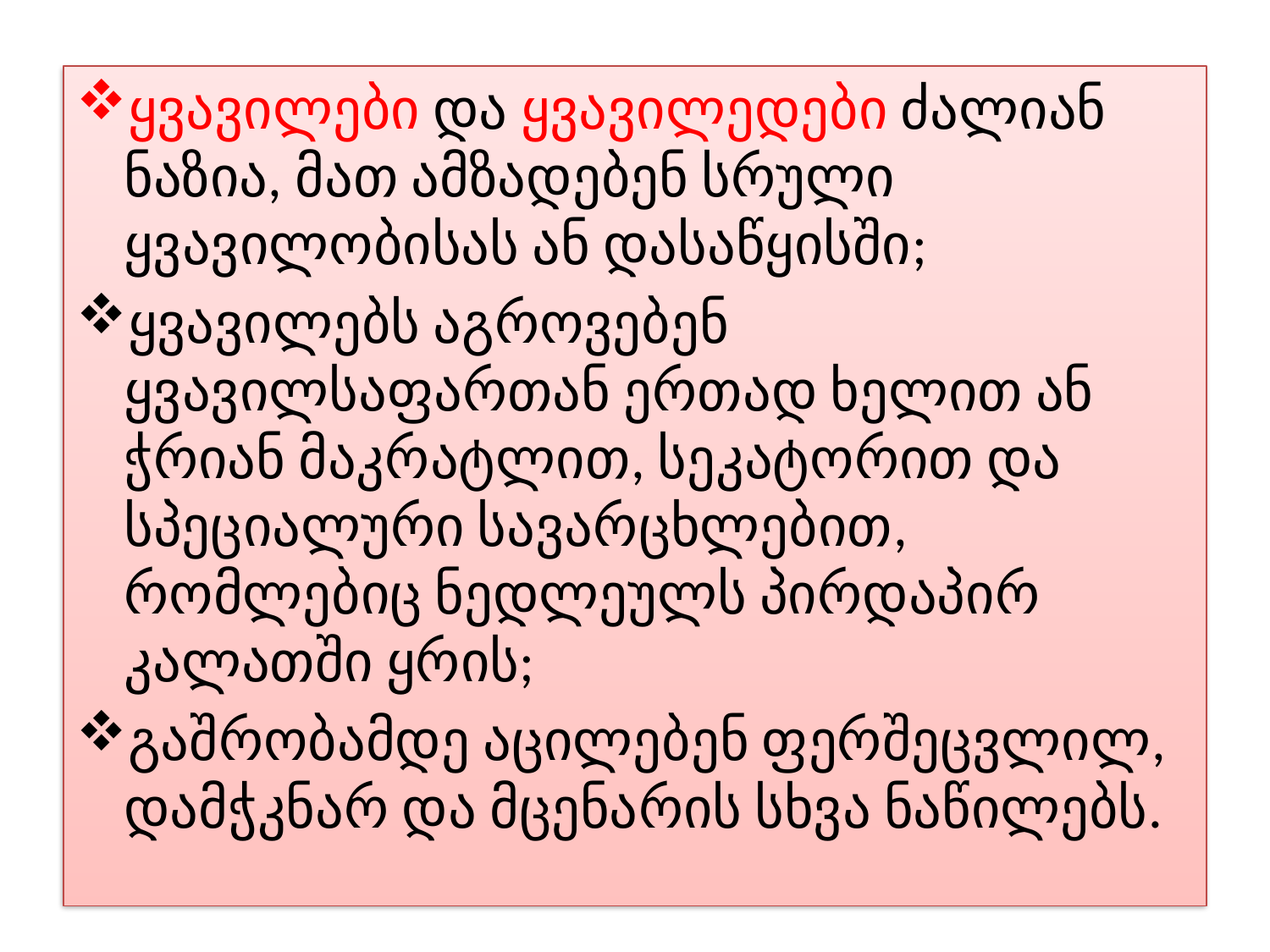

ყვავილები და ყვავილედები ძალიან ნაზია, მათ ამზადებენ სრული ყვავილობისას ან დასაწყისში;
ყვავილებს აგროვებენ ყვავილსაფართან ერთად ხელით ან ჭრიან მაკრატლით, სეკატორით და სპეციალური სავარცხლებით, რომლებიც ნედლეულს პირდაპირ კალათში ყრის;
გაშრობამდე აცილებენ ფერშეცვლილ, დამჭკნარ და მცენარის სხვა ნაწილებს.